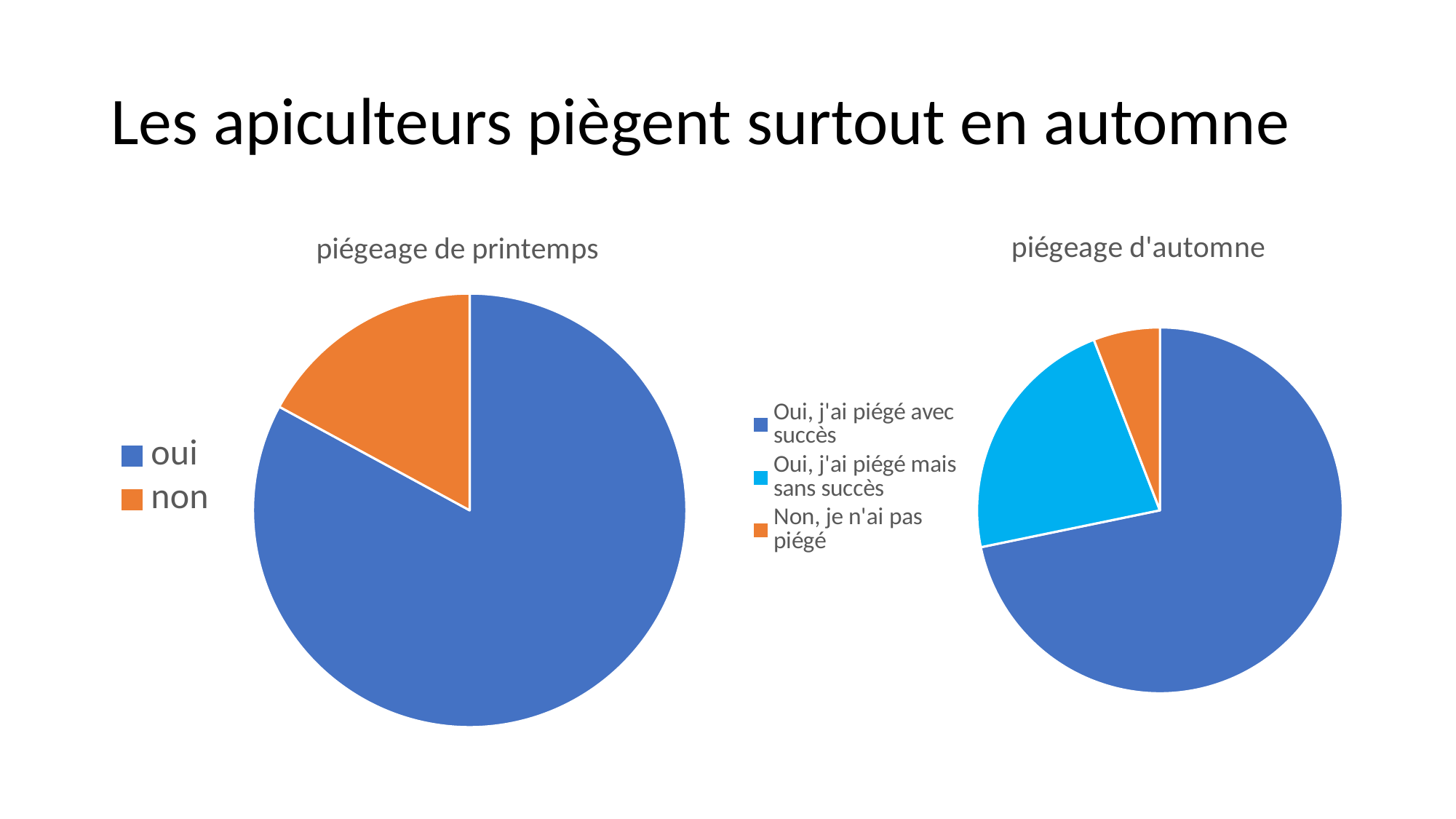

# Les apiculteurs piègent surtout en automne

### Chart: piégeage de printemps

| Category |  |
|---|---|
| oui | 68.0 |
| non | 14.0 |

### Chart: piégeage d'automne

| Category |  |
|---|---|
| Oui, j'ai piégé avec succès | 61.0 |
| Oui, j'ai piégé mais sans succès | 19.0 |
| Non, je n'ai pas piégé | 5.0 |